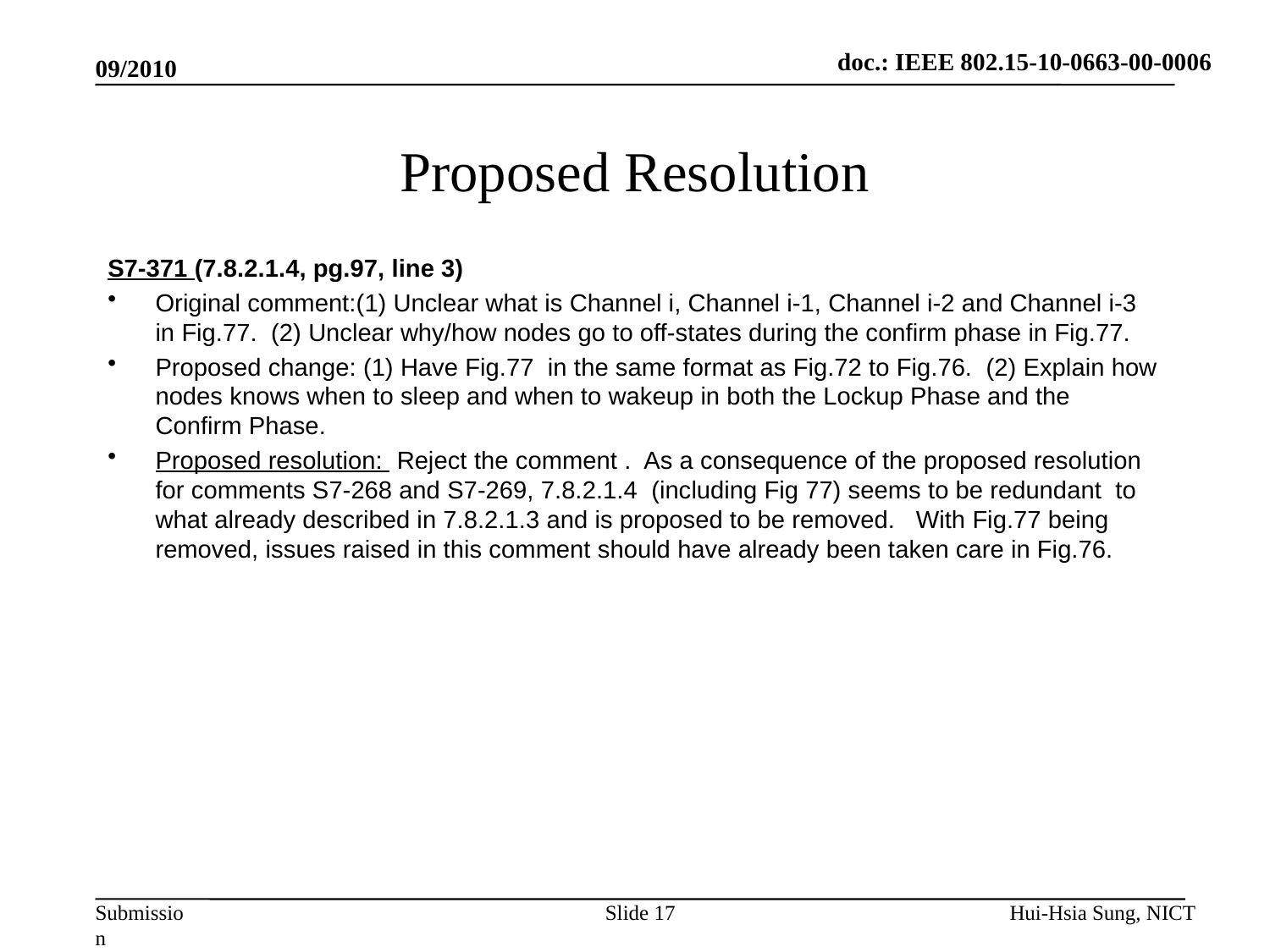

doc.: IEEE 802.15-10-0663-00-0006
09/2010
# Proposed Resolution
S7-371 (7.8.2.1.4, pg.97, line 3)
Original comment:(1) Unclear what is Channel i, Channel i-1, Channel i-2 and Channel i-3 in Fig.77.  (2) Unclear why/how nodes go to off-states during the confirm phase in Fig.77.
Proposed change: (1) Have Fig.77  in the same format as Fig.72 to Fig.76.  (2) Explain how nodes knows when to sleep and when to wakeup in both the Lockup Phase and the Confirm Phase.
Proposed resolution:  Reject the comment .  As a consequence of the proposed resolution for comments S7-268 and S7-269, 7.8.2.1.4  (including Fig 77) seems to be redundant  to what already described in 7.8.2.1.3 and is proposed to be removed.   With Fig.77 being removed, issues raised in this comment should have already been taken care in Fig.76.
Slide 17
Hui-Hsia Sung, NICT